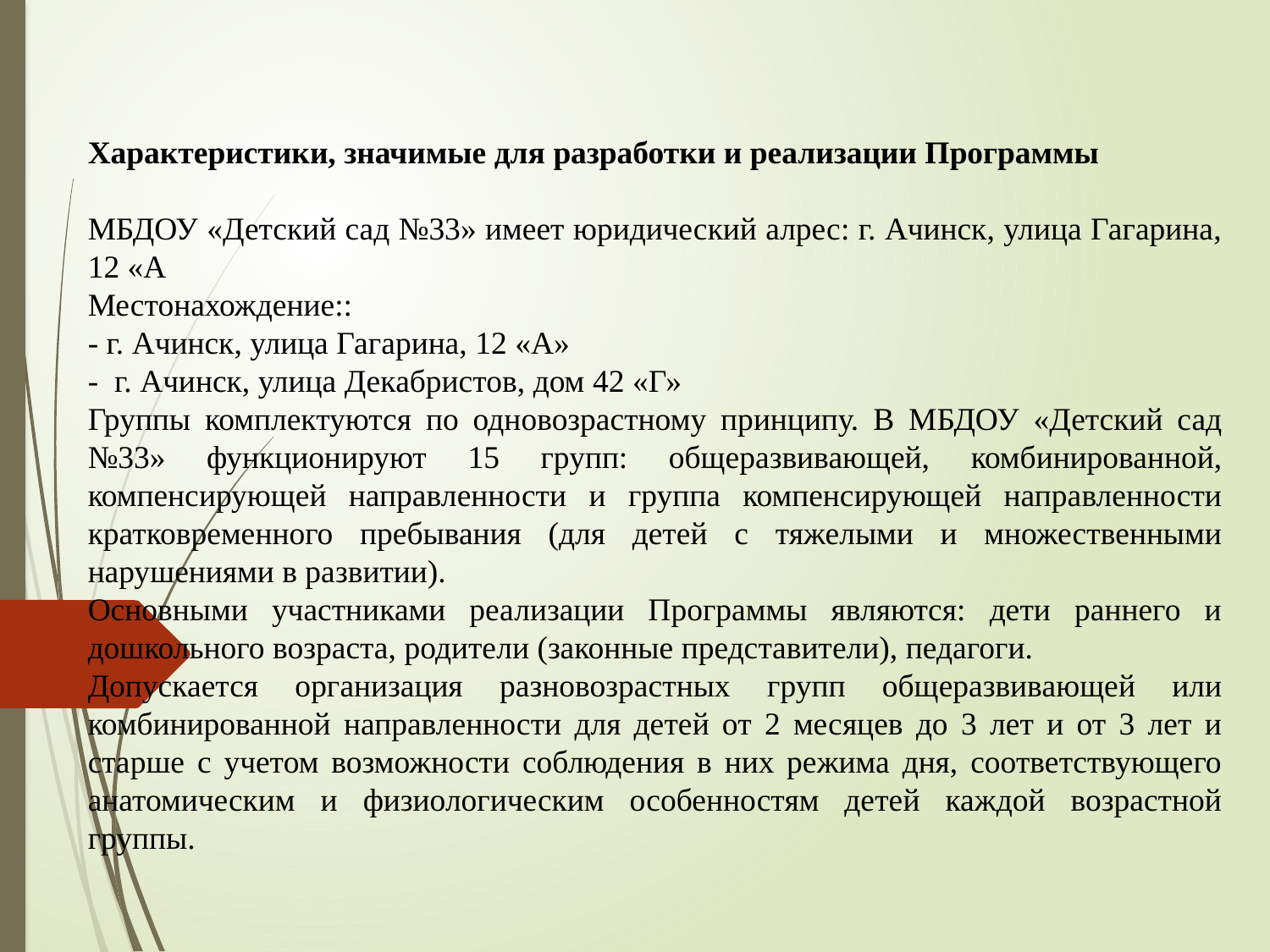

Характеристики, значимые для разработки и реализации Программы

МБДОУ «Детский сад №33» имеет юридический алрес: г. Ачинск, улица Гагарина, 12 «А
Местонахождение::
- г. Ачинск, улица Гагарина, 12 «А»
-  г. Ачинск, улица Декабристов, дом 42 «Г»
Группы комплектуются по одновозрастному принципу. В МБДОУ «Детский сад №33» функционируют 15 групп: общеразвивающей, комбинированной, компенсирующей направленности и группа компенсирующей направленности кратковременного пребывания (для детей с тяжелыми и множественными нарушениями в развитии).
Основными участниками реализации Программы являются: дети раннего и дошкольного возраста, родители (законные представители), педагоги.
Допускается организация разновозрастных групп общеразвивающей или комбинированной направленности для детей от 2 месяцев до 3 лет и от 3 лет и старше с учетом возможности соблюдения в них режима дня, соответствующего анатомическим и физиологическим особенностям детей каждой возрастной группы.